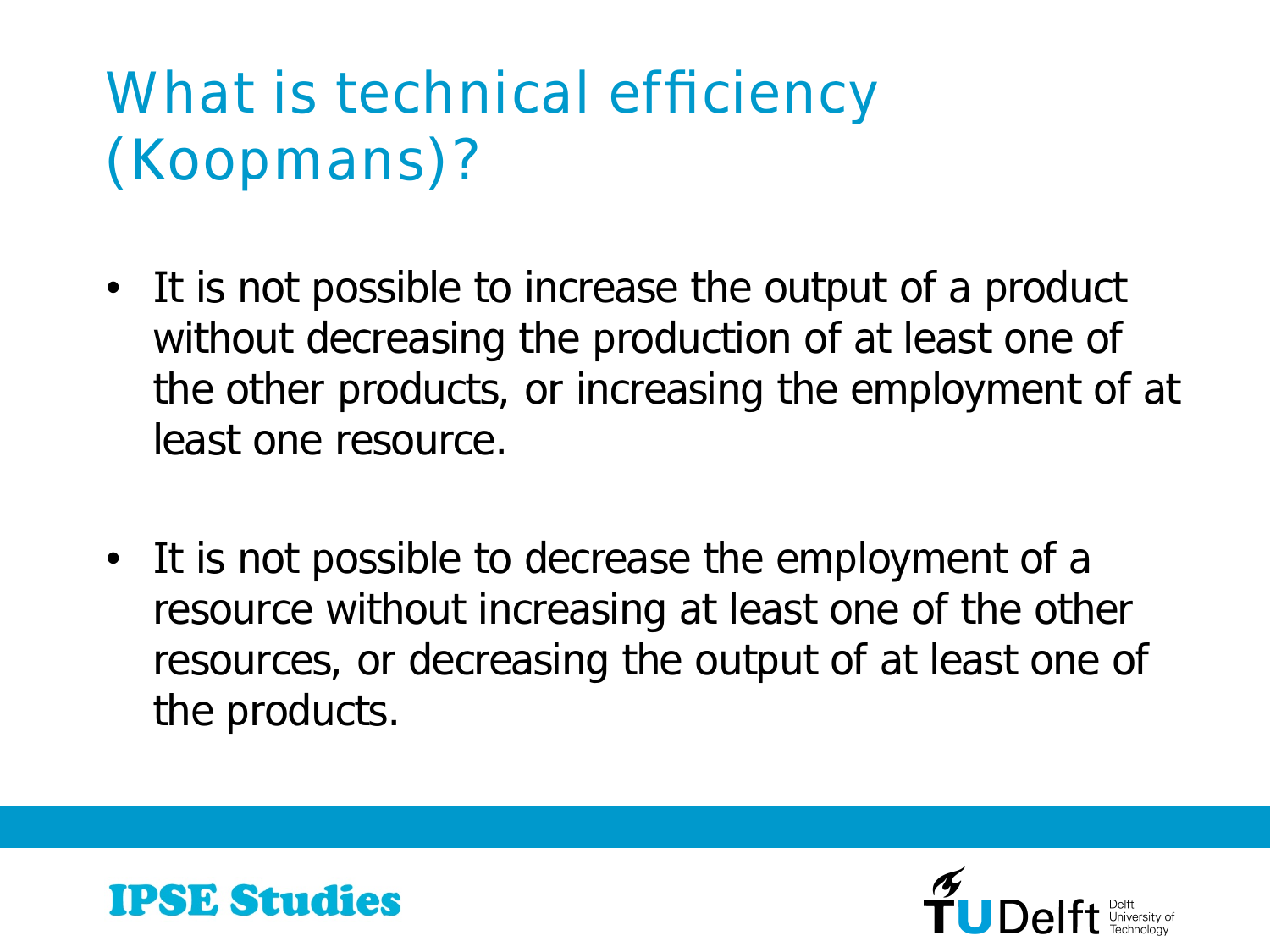

# What is technical efficiency (Koopmans)?
It is not possible to increase the output of a product without decreasing the production of at least one of the other products, or increasing the employment of at least one resource.

It is not possible to decrease the employment of a resource without increasing at least one of the other resources, or decreasing the output of at least one of the products.